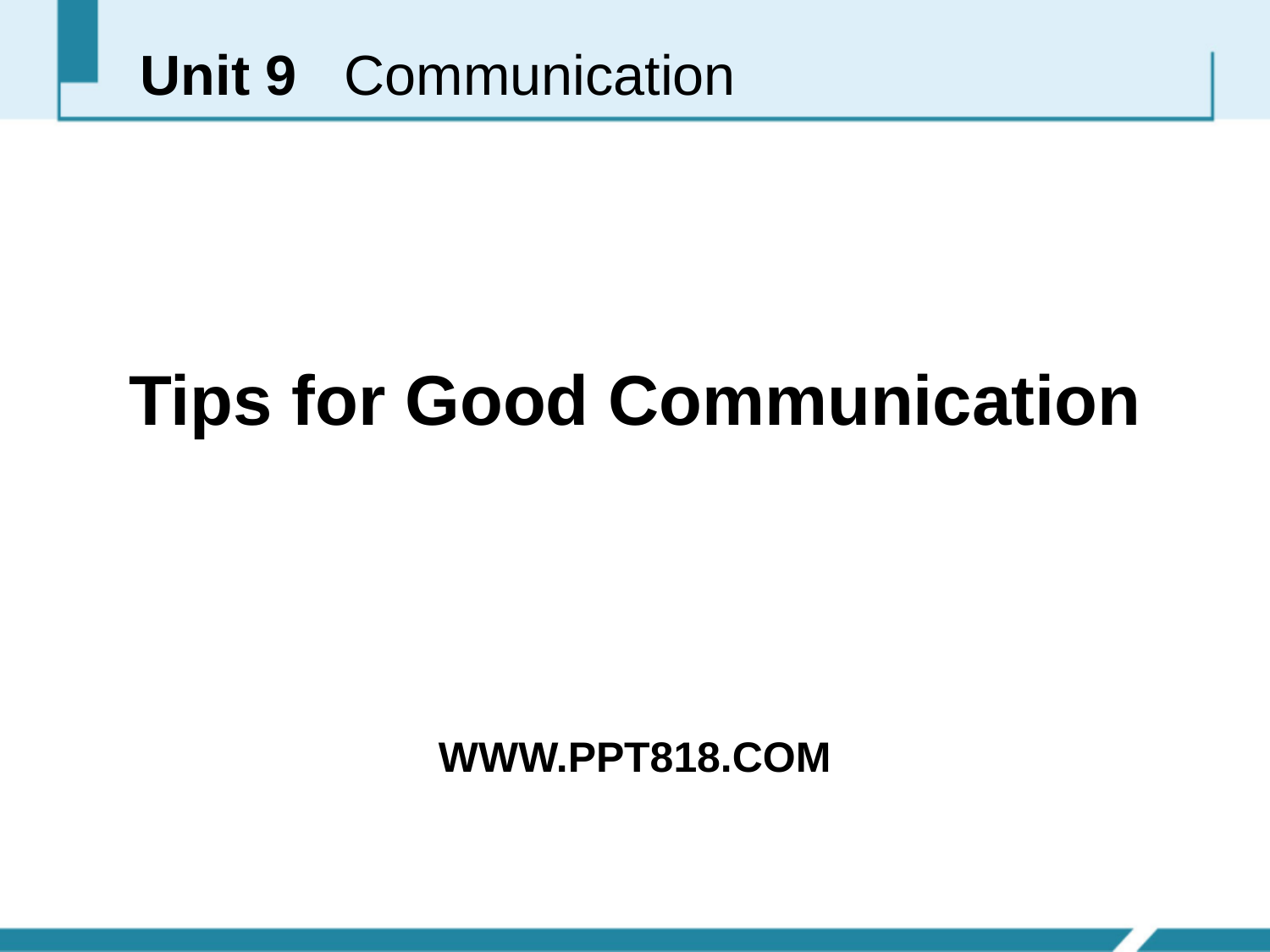

Unit 9   Communication
Tips for Good Communication
WWW.PPT818.COM